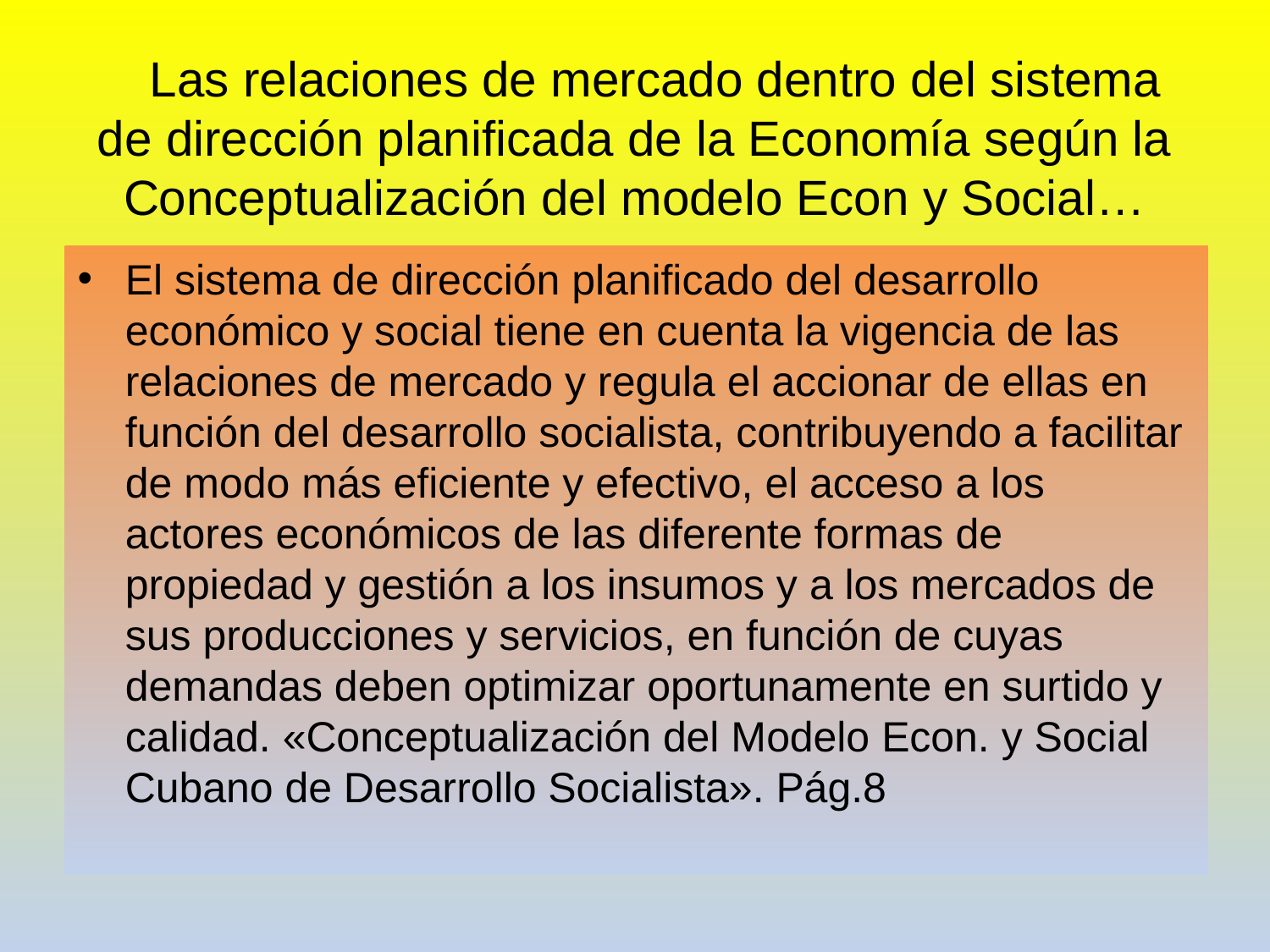

# Las relaciones de mercado dentro del sistema de dirección planificada de la Economía según la Conceptualización del modelo Econ y Social…
El sistema de dirección planificado del desarrollo económico y social tiene en cuenta la vigencia de las relaciones de mercado y regula el accionar de ellas en función del desarrollo socialista, contribuyendo a facilitar de modo más eficiente y efectivo, el acceso a los actores económicos de las diferente formas de propiedad y gestión a los insumos y a los mercados de sus producciones y servicios, en función de cuyas demandas deben optimizar oportunamente en surtido y calidad. «Conceptualización del Modelo Econ. y Social Cubano de Desarrollo Socialista». Pág.8